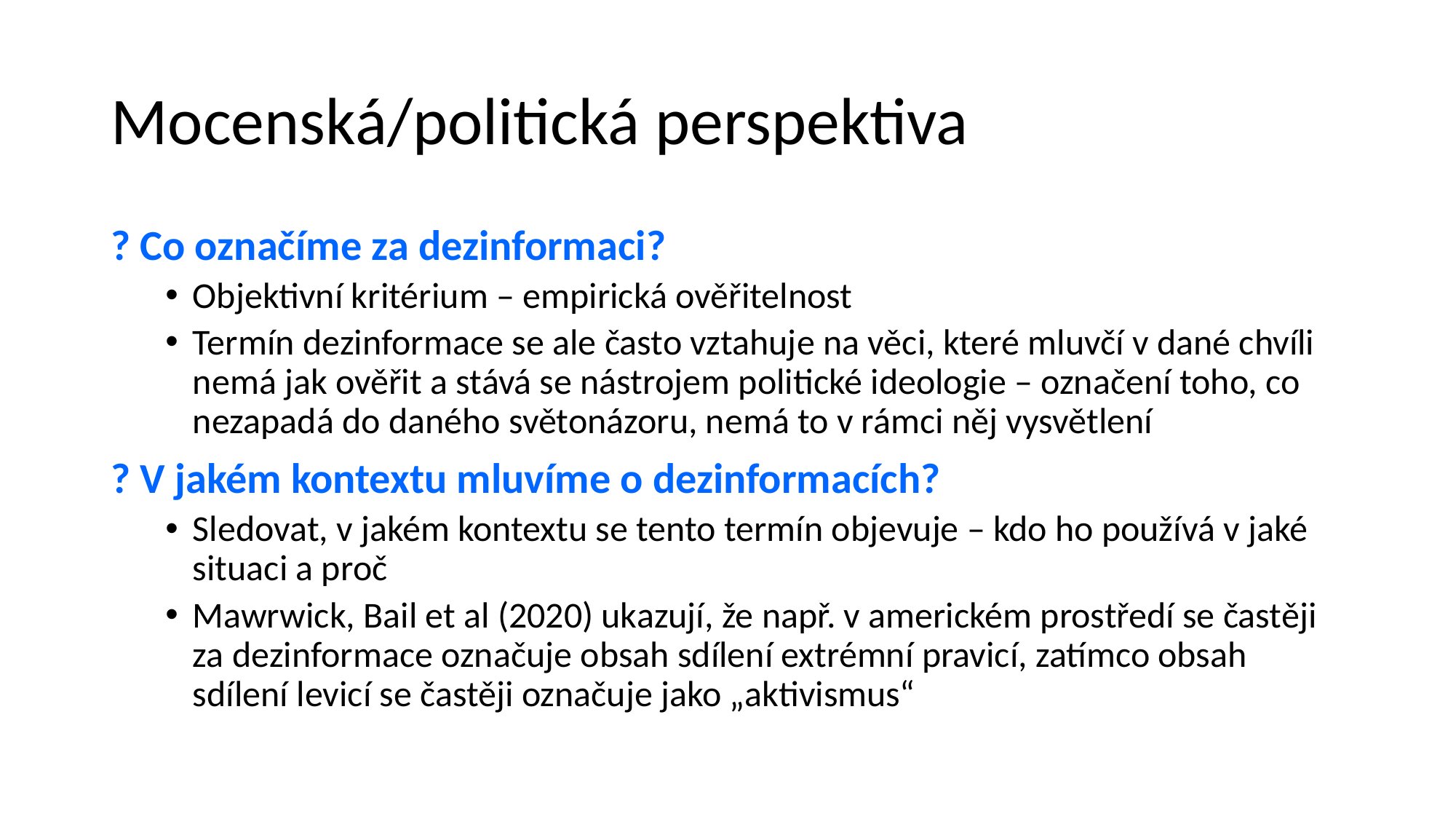

# Mocenská/politická perspektiva
? Co označíme za dezinformaci?
Objektivní kritérium – empirická ověřitelnost
Termín dezinformace se ale často vztahuje na věci, které mluvčí v dané chvíli nemá jak ověřit a stává se nástrojem politické ideologie – označení toho, co nezapadá do daného světonázoru, nemá to v rámci něj vysvětlení
? V jakém kontextu mluvíme o dezinformacích?
Sledovat, v jakém kontextu se tento termín objevuje – kdo ho používá v jaké situaci a proč
Mawrwick, Bail et al (2020) ukazují, že např. v americkém prostředí se častěji za dezinformace označuje obsah sdílení extrémní pravicí, zatímco obsah sdílení levicí se častěji označuje jako „aktivismus“